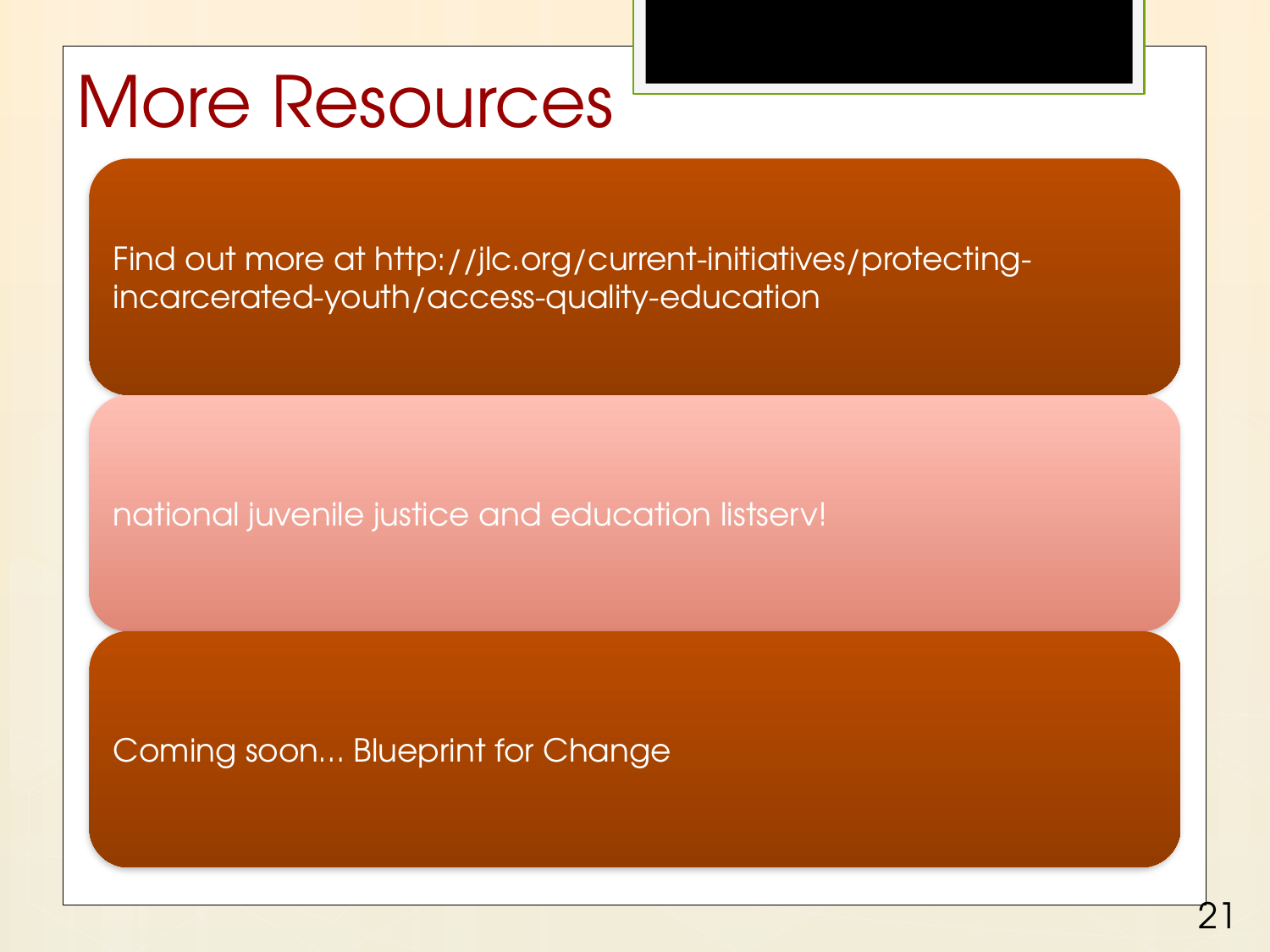

# More Resources
Find out more at http://jlc.org/current-initiatives/protecting-incarcerated-youth/access-quality-education
national juvenile justice and education listserv!
Coming soon… Blueprint for Change
21